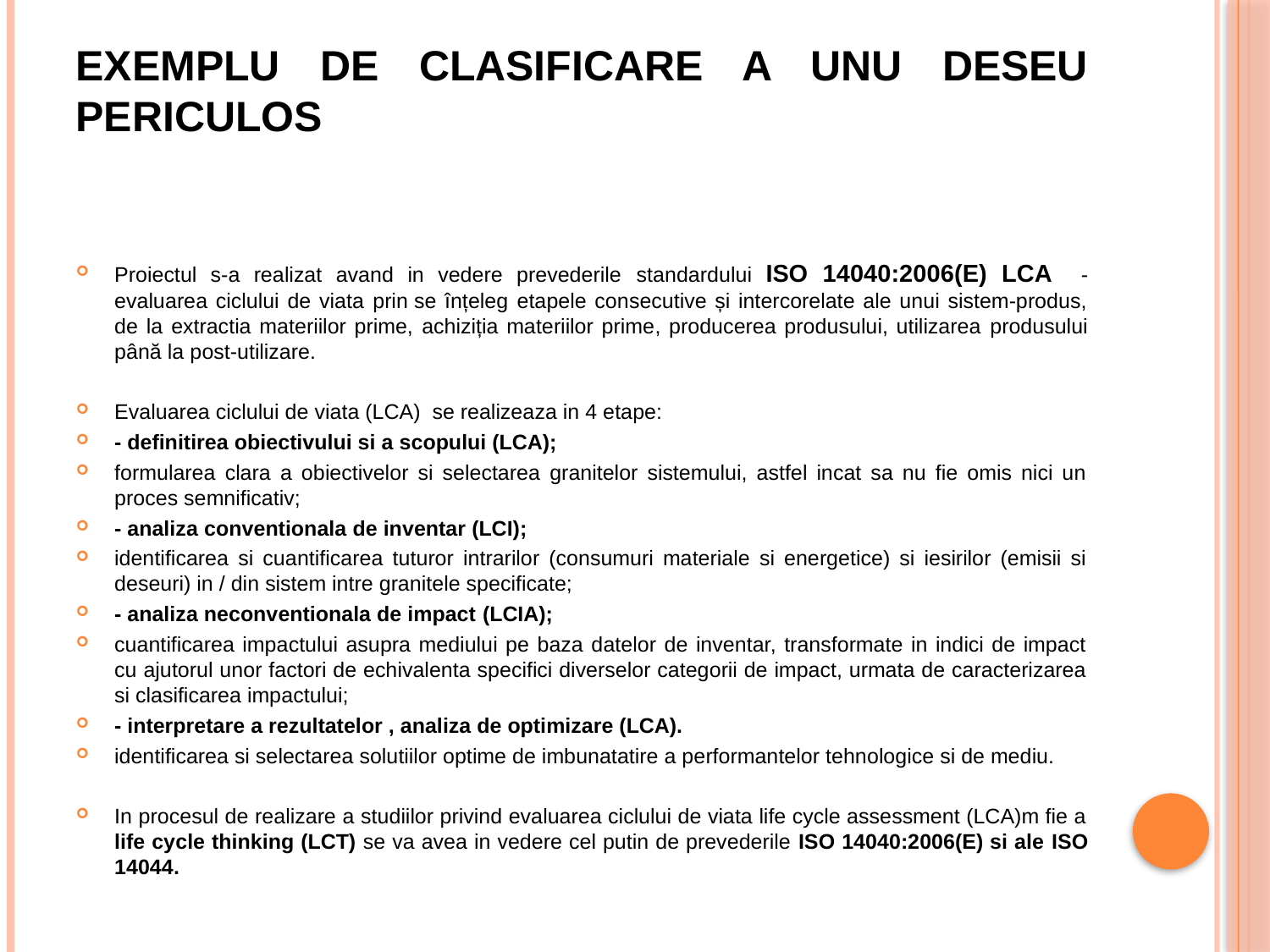

# EXEMPLU DE CLASIFICARE A UNU DESEU PERICULOS

Proiectul s-a realizat avand in vedere prevederile standardului ISO 14040:2006(E) LCA  - evaluarea ciclului de viata prin se înțeleg etapele consecutive și intercorelate ale unui sistem-produs, de la extractia materiilor prime, achiziția materiilor prime, producerea produsului, utilizarea produsului până la post-utilizare.

Evaluarea ciclului de viata (LCA)  se realizeaza in 4 etape:
- definitirea obiectivului si a scopului (LCA);
formularea clara a obiectivelor si selectarea granitelor sistemului, astfel incat sa nu fie omis nici un proces semnificativ;
- analiza conventionala de inventar (LCI);
identificarea si cuantificarea tuturor intrarilor (consumuri materiale si energetice) si iesirilor (emisii si deseuri) in / din sistem intre granitele specificate;
- analiza neconventionala de impact (LCIA);
cuantificarea impactului asupra mediului pe baza datelor de inventar, transformate in indici de impact cu ajutorul unor factori de echivalenta specifici diverselor categorii de impact, urmata de caracterizarea si clasificarea impactului;
- interpretare a rezultatelor , analiza de optimizare (LCA).
identificarea si selectarea solutiilor optime de imbunatatire a performantelor tehnologice si de mediu.

In procesul de realizare a studiilor privind evaluarea ciclului de viata life cycle assessment (LCA)m fie a life cycle thinking (LCT) se va avea in vedere cel putin de prevederile ISO 14040:2006(E) si ale ISO 14044.